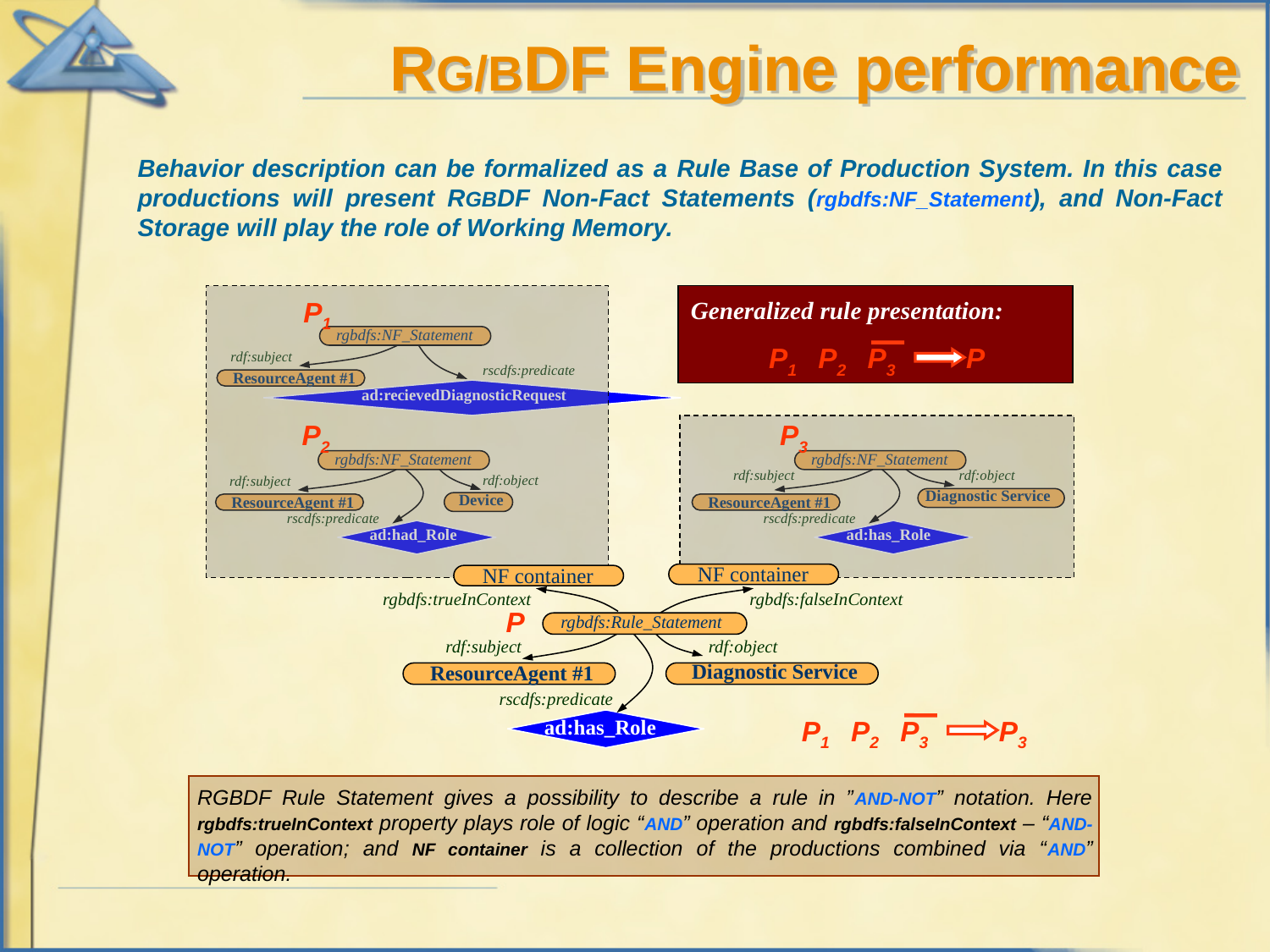

RG/BDF Engine performance
Behavior description can be formalized as a Rule Base of Production System. In this case productions will present RGBDF Non-Fact Statements (rgbdfs:NF_Statement), and Non-Fact Storage will play the role of Working Memory.

P1
rgbdfs:NF_Statement

P1
P2
P3
P

rdf:subject

rscdfs:predicate
ResourceAgent #1

ad:recievedDiagnosticRequest

P2
P3

rgbdfs:NF_Statement
rgbdfs:NF_Statement

rdf:subject
rdf:object
rdf:subject
rdf:object

Diagnostic Service
Device
ResourceAgent #1
ResourceAgent #1

rscdfs:predicate
rscdfs:predicate
ad:had_Role

ad:has_Role

NF container
NF container

rgbdfs:trueInContext
rgbdfs:falseInContext

P
rgbdfs:Rule_Statement

rdf:object
rdf:subject

Diagnostic Service
ResourceAgent #1

rscdfs:predicate
ad:has_Role

P1
P2
P3
P3

Generalized rule presentation:

RGBDF Rule Statement gives a possibility to describe a rule in ”AND-NOT” notation. Here rgbdfs:trueInContext property plays role of logic “AND” operation and rgbdfs:falseInContext – “AND-NOT” operation; and NF container is a collection of the productions combined via “AND” operation.